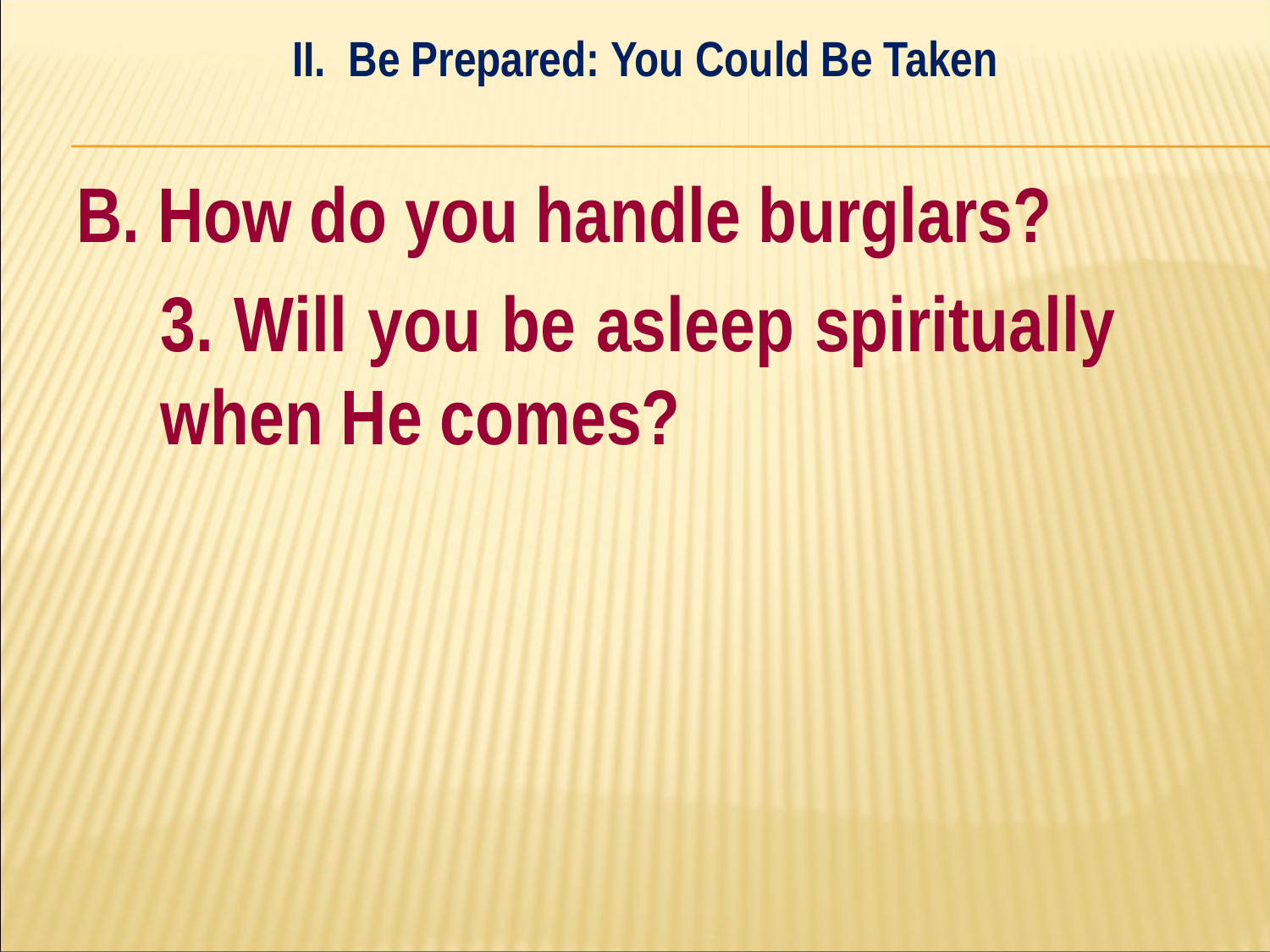

II.  Be Prepared: You Could Be Taken
#
B. How do you handle burglars?
	3. Will you be asleep spiritually 	when He comes?